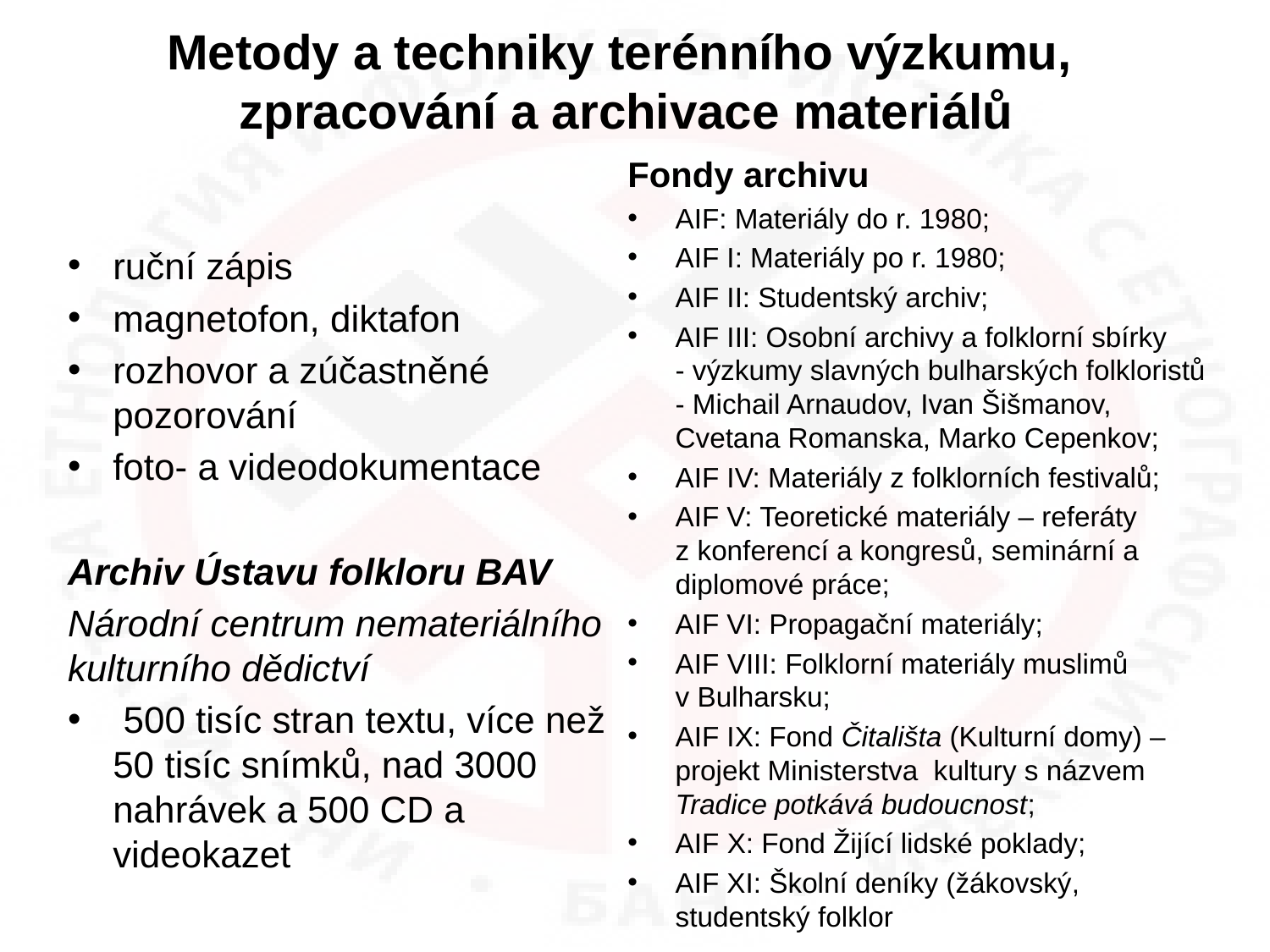

# Metody a techniky terénního výzkumu, zpracování a archivace materiálů
Fondy archivu
AIF: Materiály do r. 1980;
AIF I: Materiály po r. 1980;
AIF II: Studentský archiv;
AIF III: Osobní archivy a folklorní sbírky  - výzkumy slavných bulharských folkloristů - Michail Arnaudov, Ivan Šišmanov, Cvetana Romanska, Marko Cepenkov;
AIF IV: Materiály z folklorních festivalů;
AIF V: Teoretické materiály – referáty z konferencí a kongresů, seminární a diplomové práce;
AIF VI: Propagační materiály;
AIF VIII: Folklorní materiály muslimů v Bulharsku;
AIF IX: Fond Čitališta (Kulturní domy) –  projekt Ministerstva  kultury s názvem Tradice potkává budoucnost;
AIF X: Fond Žijící lidské poklady;
AIF XI: Školní deníky (žákovský, studentský folklor

ruční zápis
magnetofon, diktafon
rozhovor a zúčastněné pozorování
foto- a videodokumentace

Archiv Ústavu folkloru BAV
Národní centrum nemateriálního kulturního dědictví
 500 tisíc stran textu, více než 50 tisíc snímků, nad 3000 nahrávek a 500 CD a videokazet